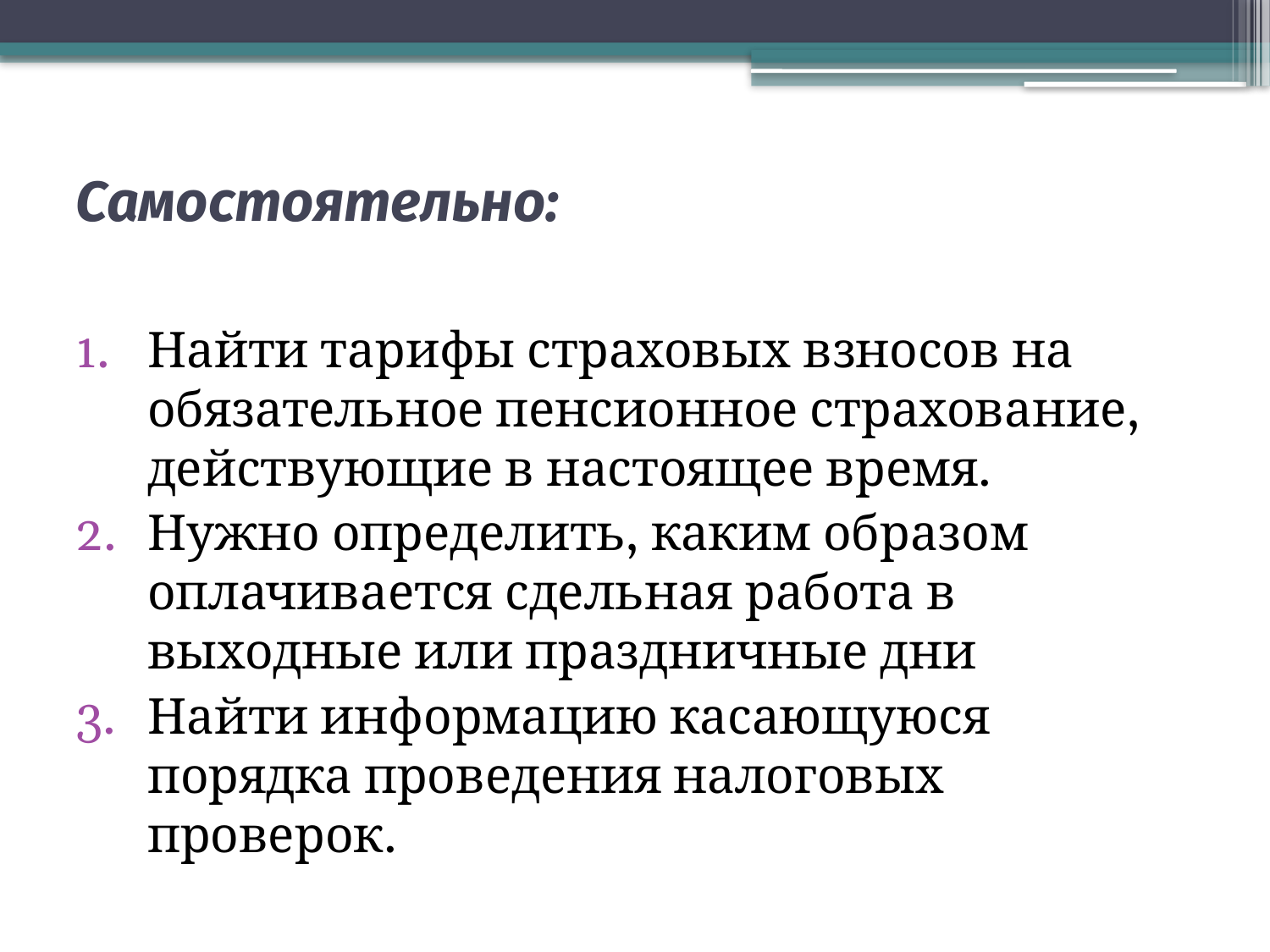

# Самостоятельно:
Найти тарифы страховых взносов на обязательное пенсионное страхование, действующие в настоящее время.
Нужно определить, каким образом оплачивается сдельная работа в выходные или праздничные дни
Найти информацию касающуюся порядка проведения налоговых проверок.